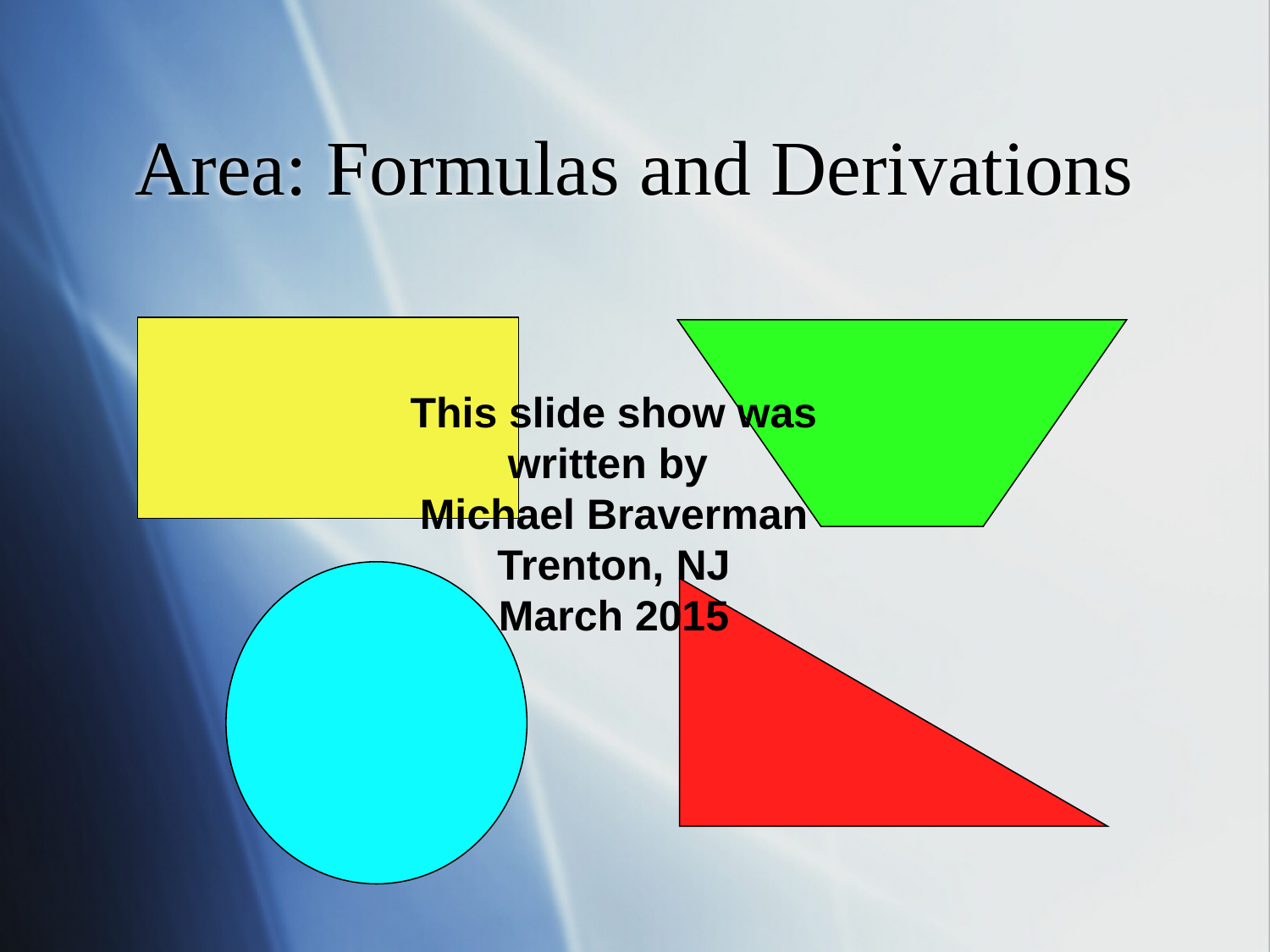

# Area: Formulas and Derivations

This slide show was written by
Michael Braverman
Trenton, NJ
March 2015